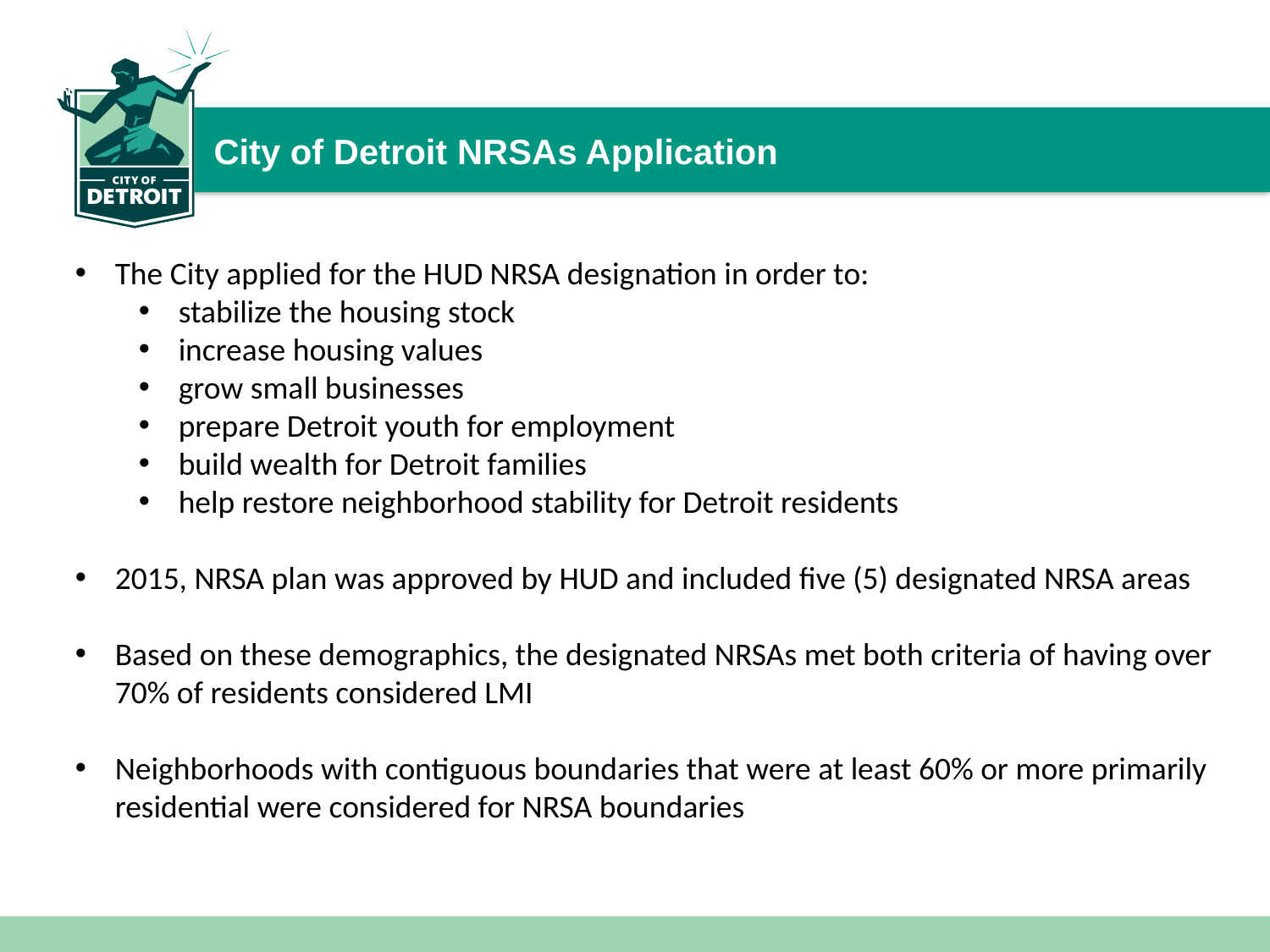

City of Detroit NRSAs Application

The City applied for the HUD NRSA designation in order to:
stabilize the housing stock
increase housing values
grow small businesses
prepare Detroit youth for employment
build wealth for Detroit families
help restore neighborhood stability for Detroit residents

2015, NRSA plan was approved by HUD and included five (5) designated NRSA areas

Based on these demographics, the designated NRSAs met both criteria of having over 70% of residents considered LMI

Neighborhoods with contiguous boundaries that were at least 60% or more primarily residential were considered for NRSA boundaries